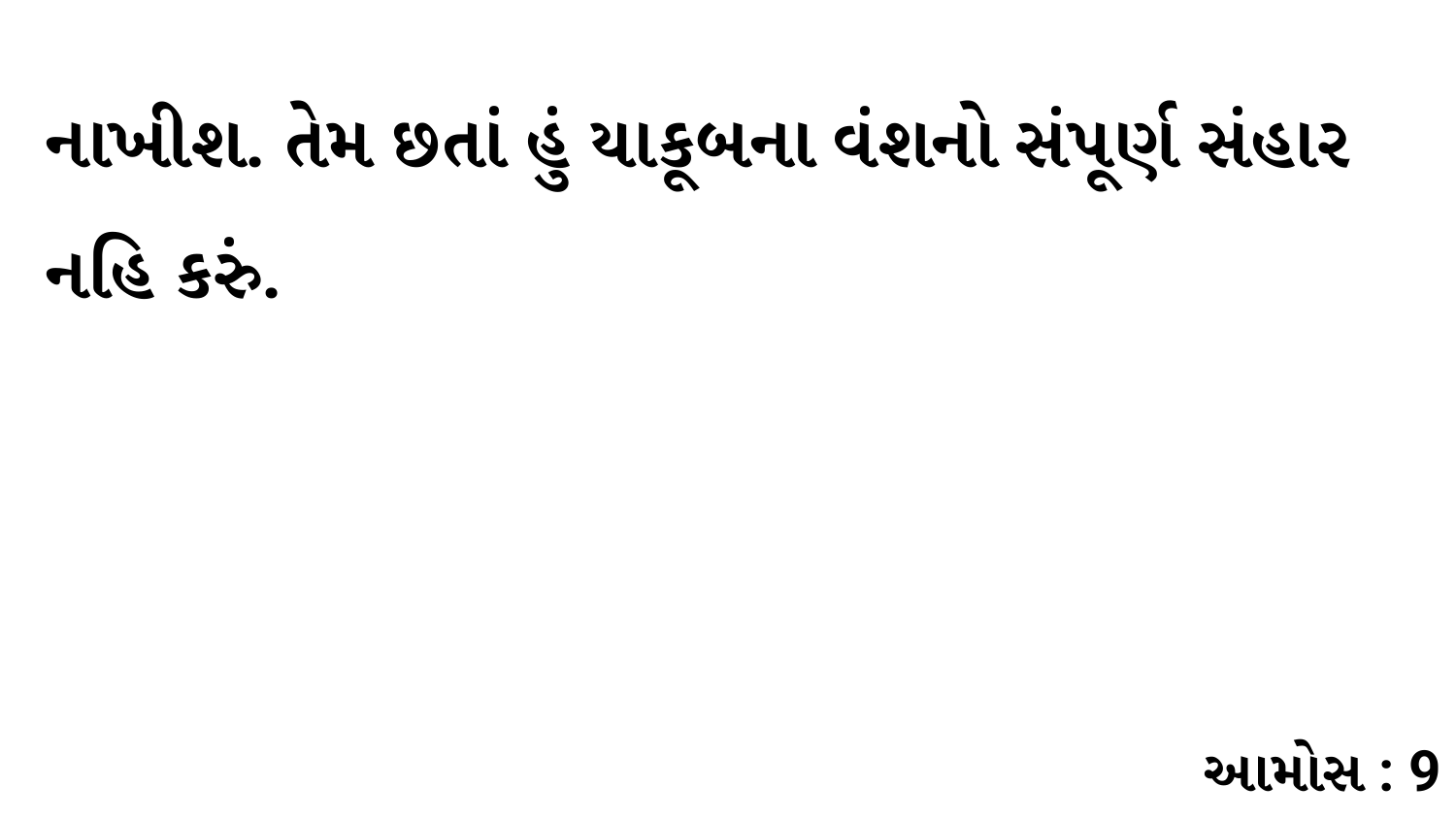

નાખીશ. તેમ છતાં હું યાકૂબના વંશનો સંપૂર્ણ સંહાર નહિ કરું.
આમોસ : 9